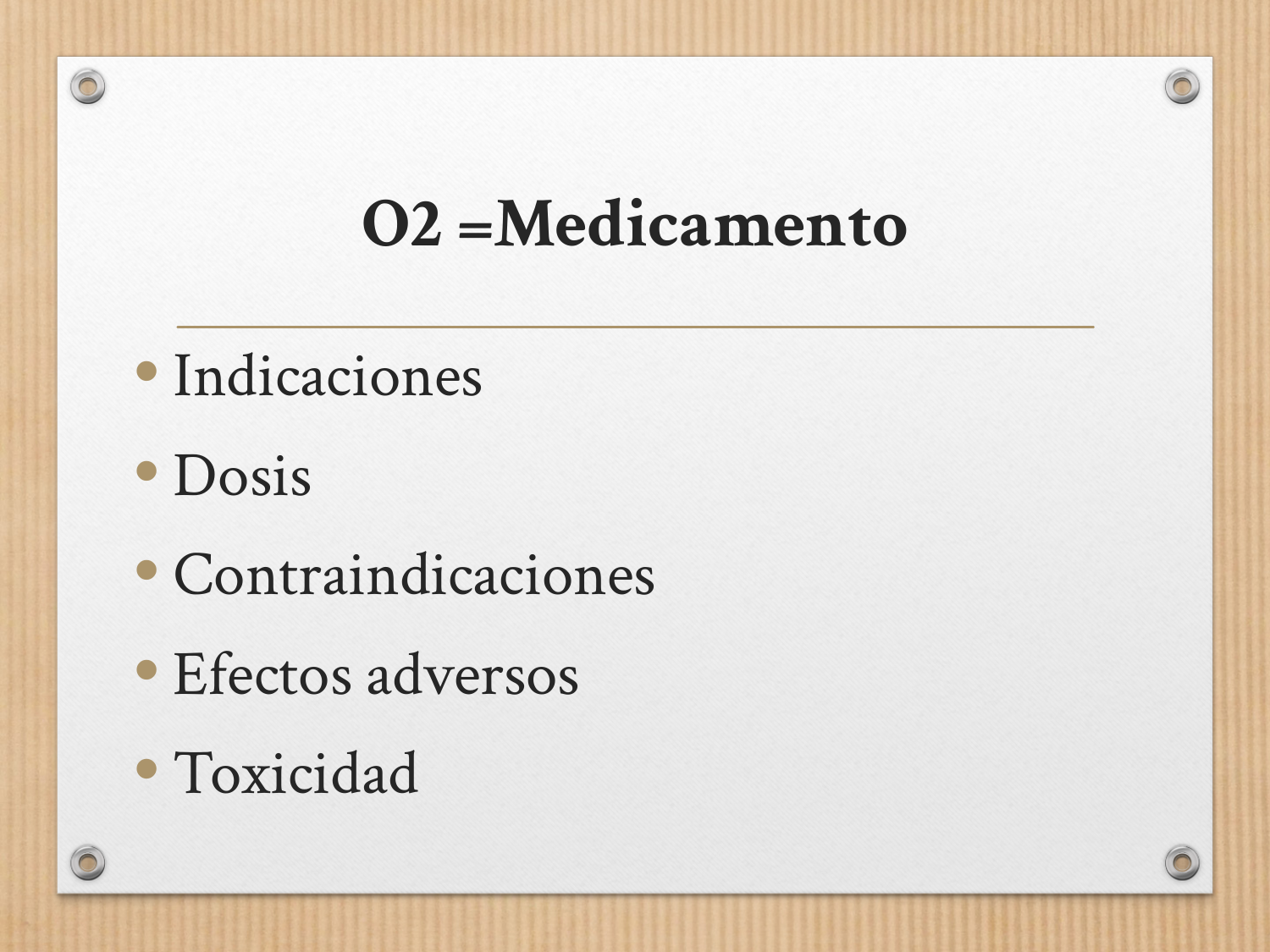

# O2 =Medicamento
Indicaciones
Dosis
Contraindicaciones
Efectos adversos
Toxicidad